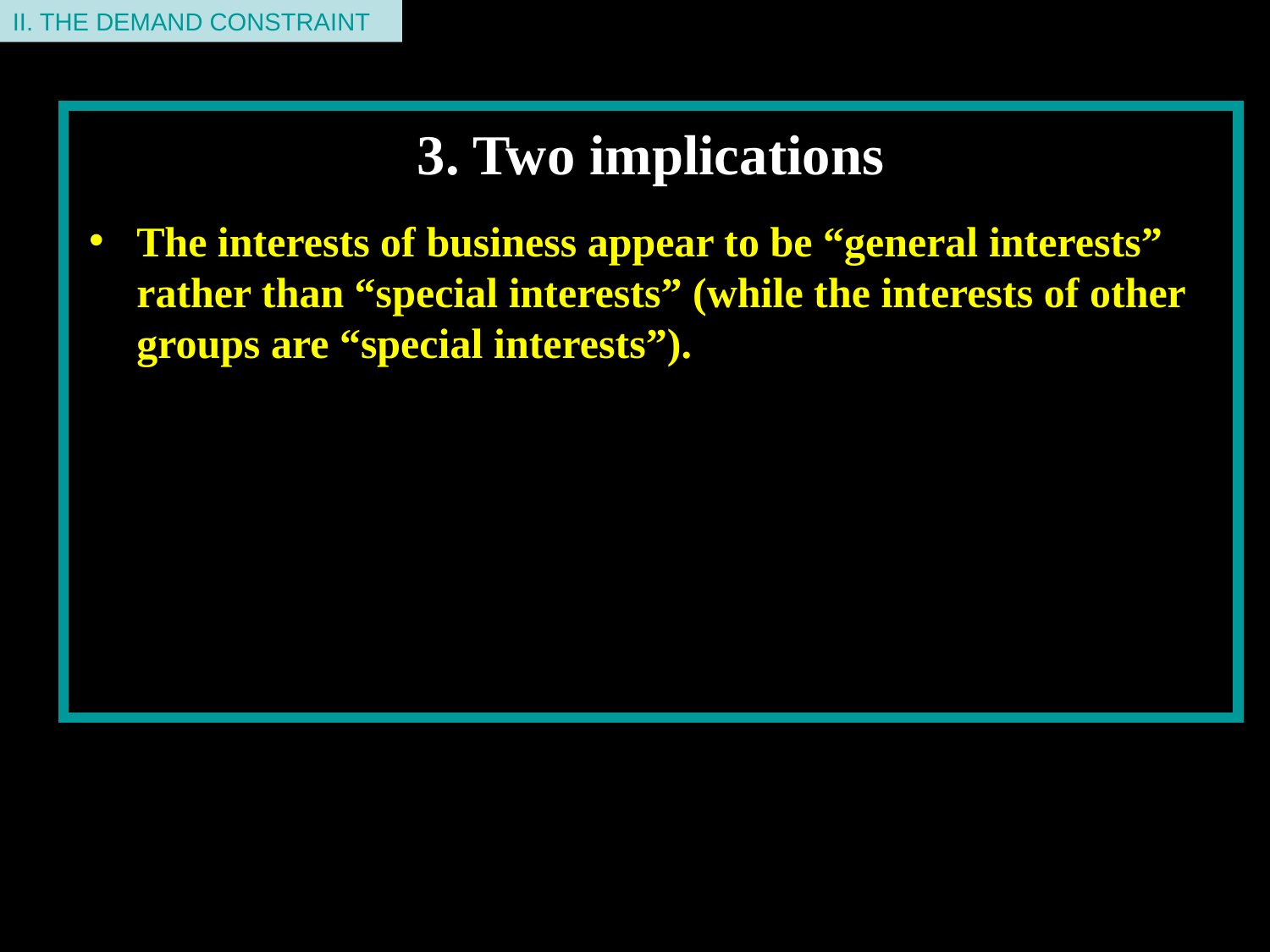

II. THE DEMAND CONSTRAINT
3. Two implications
The interests of business appear to be “general interests” rather than “special interests” (while the interests of other groups are “special interests”).
There is a strong tendency for people to limit their demands to those that are consistent with a “good business climate”: before proposing any policy you have to ask “how does this affect business?” Politicians do not have to ask the question: “how does this affect the poor? How does this affect children?”